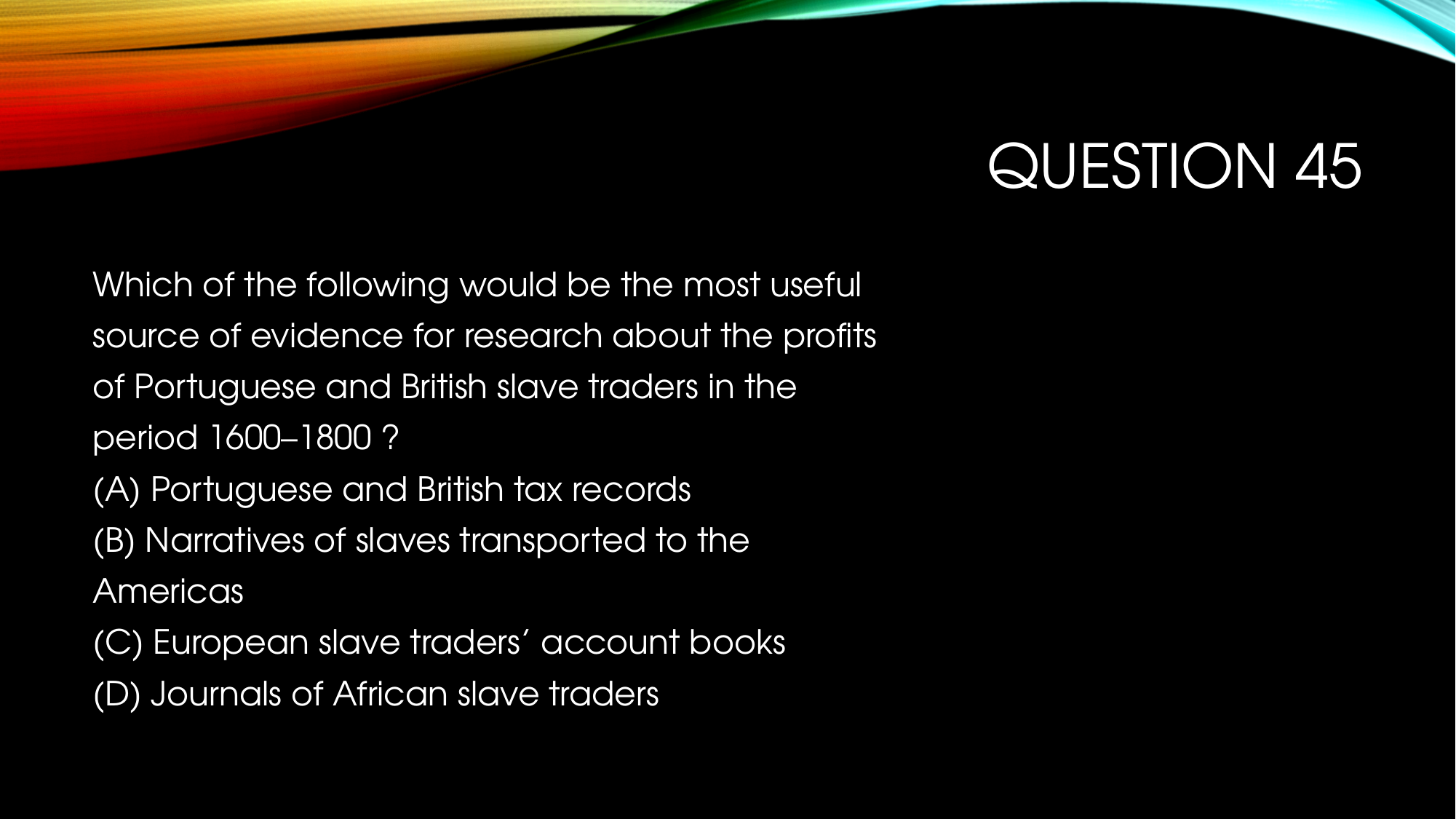

# Question 45
Which of the following would be the most useful
source of evidence for research about the profits
of Portuguese and British slave traders in the
period 1600–1800 ?
(A) Portuguese and British tax records
(B) Narratives of slaves transported to the
Americas
(C) European slave traders’ account books
(D) Journals of African slave traders